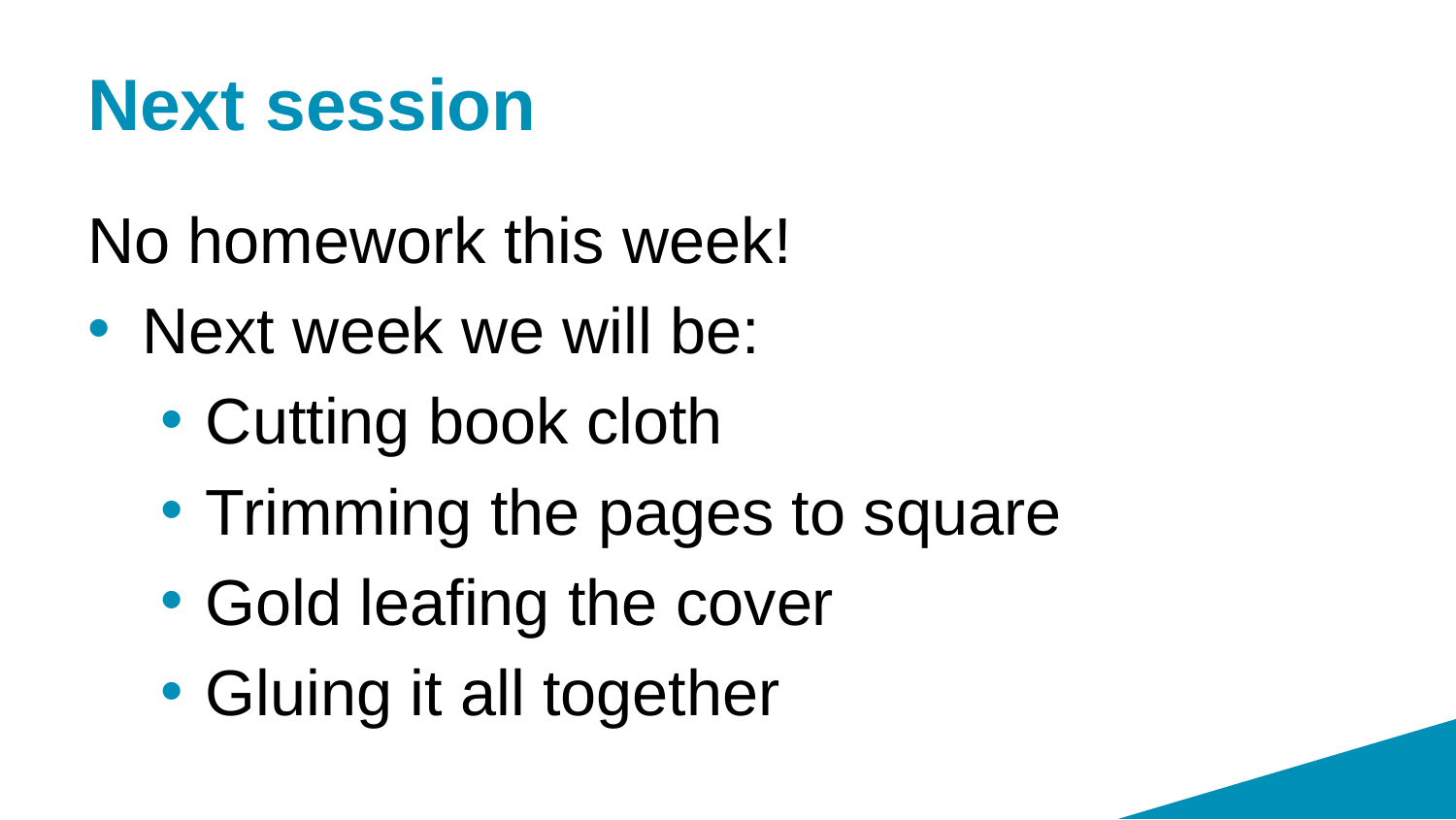

# Next session
No homework this week!
Next week we will be:
Cutting book cloth
Trimming the pages to square
Gold leafing the cover
Gluing it all together